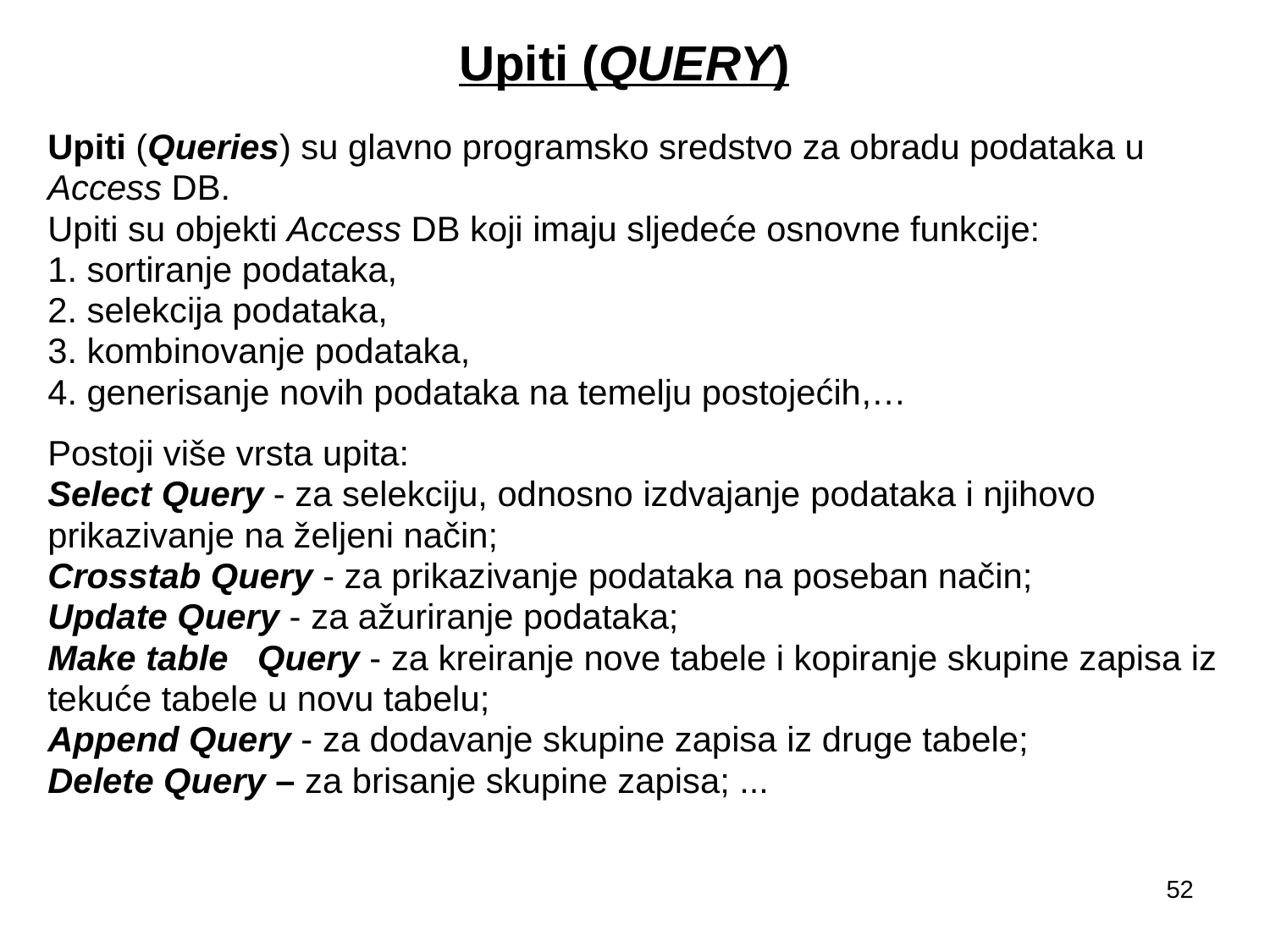

# Upiti (QUERY)
Upiti (Queries) su glavno programsko sredstvo za obradu podataka u
Access DB.
Upiti su objekti Access DB koji imaju sljedeće osnovne funkcije:
1. sortiranje podataka,
2. selekcija podataka,
3. kombinovanje podataka,
4. generisanje novih podataka na temelju postojećih,…

Postoji više vrsta upita:
Select Query - za selekciju, odnosno izdvajanje podataka i njihovo
prikazivanje na željeni način;
Crosstab Query - za prikazivanje podataka na poseban način;
Update Query - za ažuriranje podataka;
Make table   Query - za kreiranje nove tabele i kopiranje skupine zapisa iz
tekuće tabele u novu tabelu;
Append Query - za dodavanje skupine zapisa iz druge tabele;
Delete Query – za brisanje skupine zapisa; ...

52